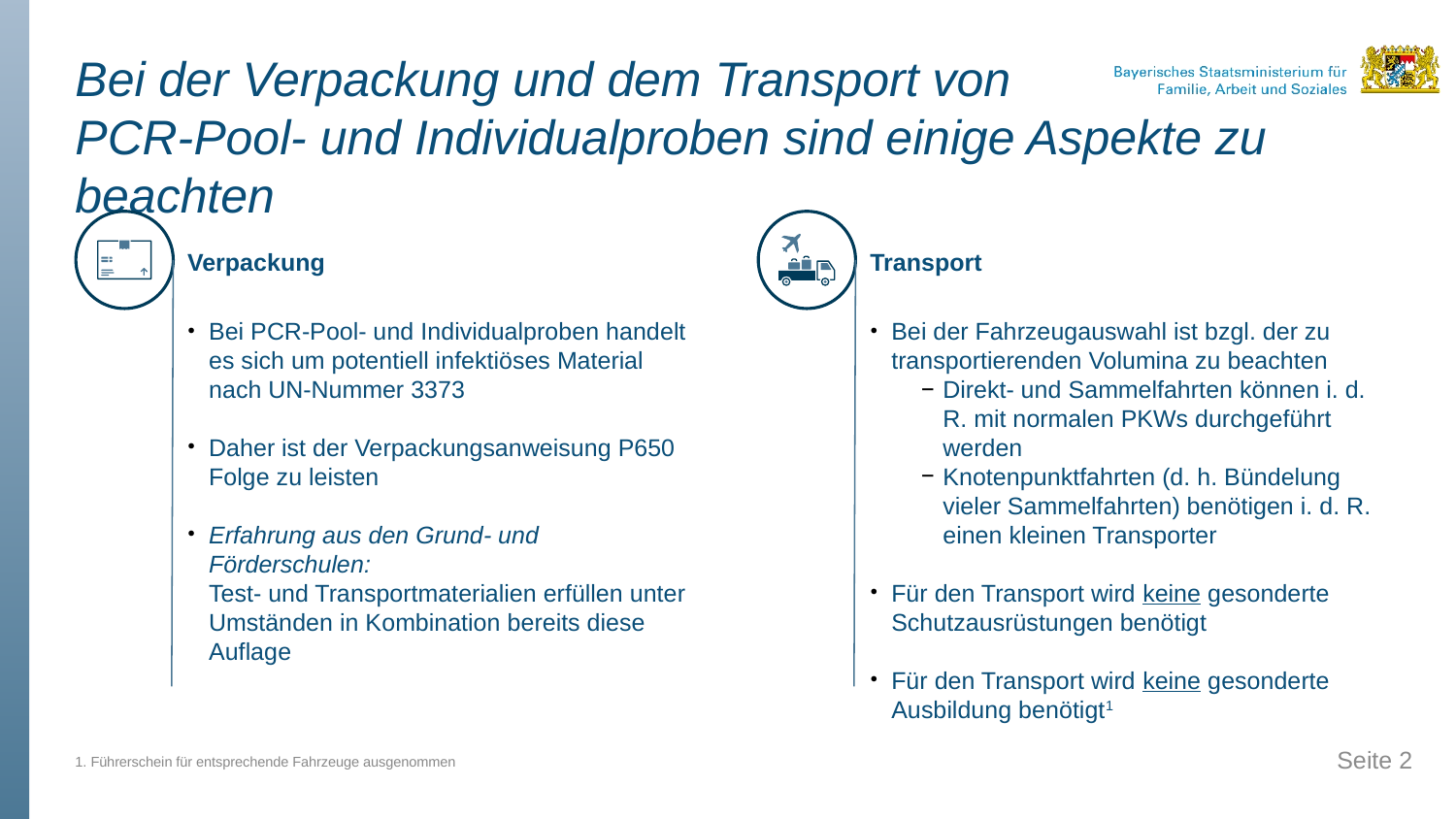

# Bei der Verpackung und dem Transport von PCR-Pool- und Individualproben sind einige Aspekte zu beachten
Verpackung
Transport

Bei PCR-Pool- und Individualproben handelt es sich um potentiell infektiöses Material nach UN-Nummer 3373

Daher ist der Verpackungsanweisung P650 Folge zu leisten

Erfahrung aus den Grund- und Förderschulen:
Test- und Transportmaterialien erfüllen unter Umständen in Kombination bereits diese Auflage
Bei der Fahrzeugauswahl ist bzgl. der zu transportierenden Volumina zu beachten
Direkt- und Sammelfahrten können i. d. R. mit normalen PKWs durchgeführt werden
Knotenpunktfahrten (d. h. Bündelung vieler Sammelfahrten) benötigen i. d. R. einen kleinen Transporter

Für den Transport wird keine gesonderte Schutzausrüstungen benötigt

Für den Transport wird keine gesonderte Ausbildung benötigt1
1. Führerschein für entsprechende Fahrzeuge ausgenommen